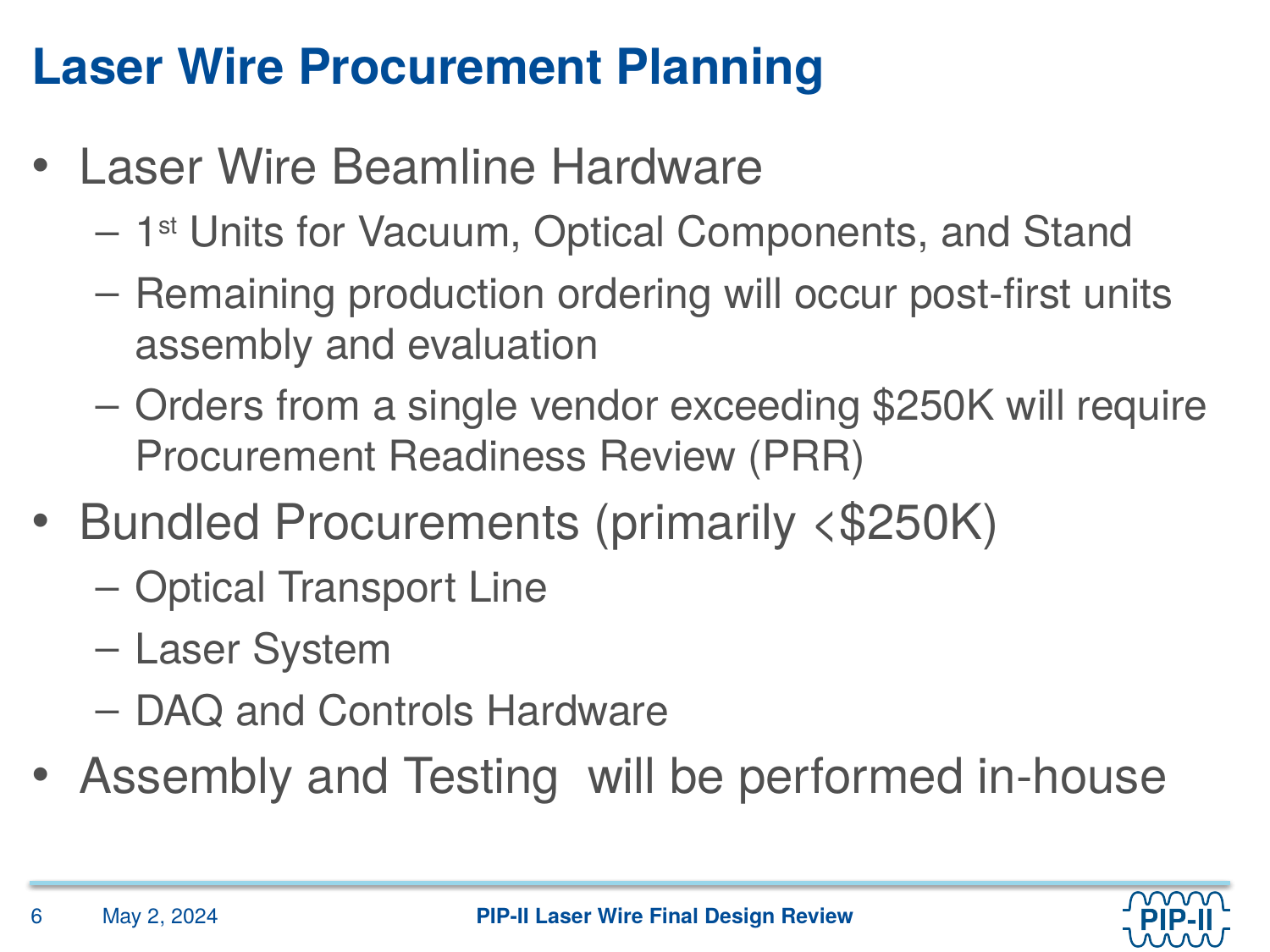

# Laser Wire Procurement Planning
Laser Wire Beamline Hardware
1st Units for Vacuum, Optical Components, and Stand
Remaining production ordering will occur post-first units assembly and evaluation
Orders from a single vendor exceeding $250K will require Procurement Readiness Review (PRR)
Bundled Procurements (primarily <$250K)
Optical Transport Line
Laser System
DAQ and Controls Hardware
Assembly and Testing  will be performed in-house
May 2, 2024
6
PIP-II Laser Wire Final Design Review